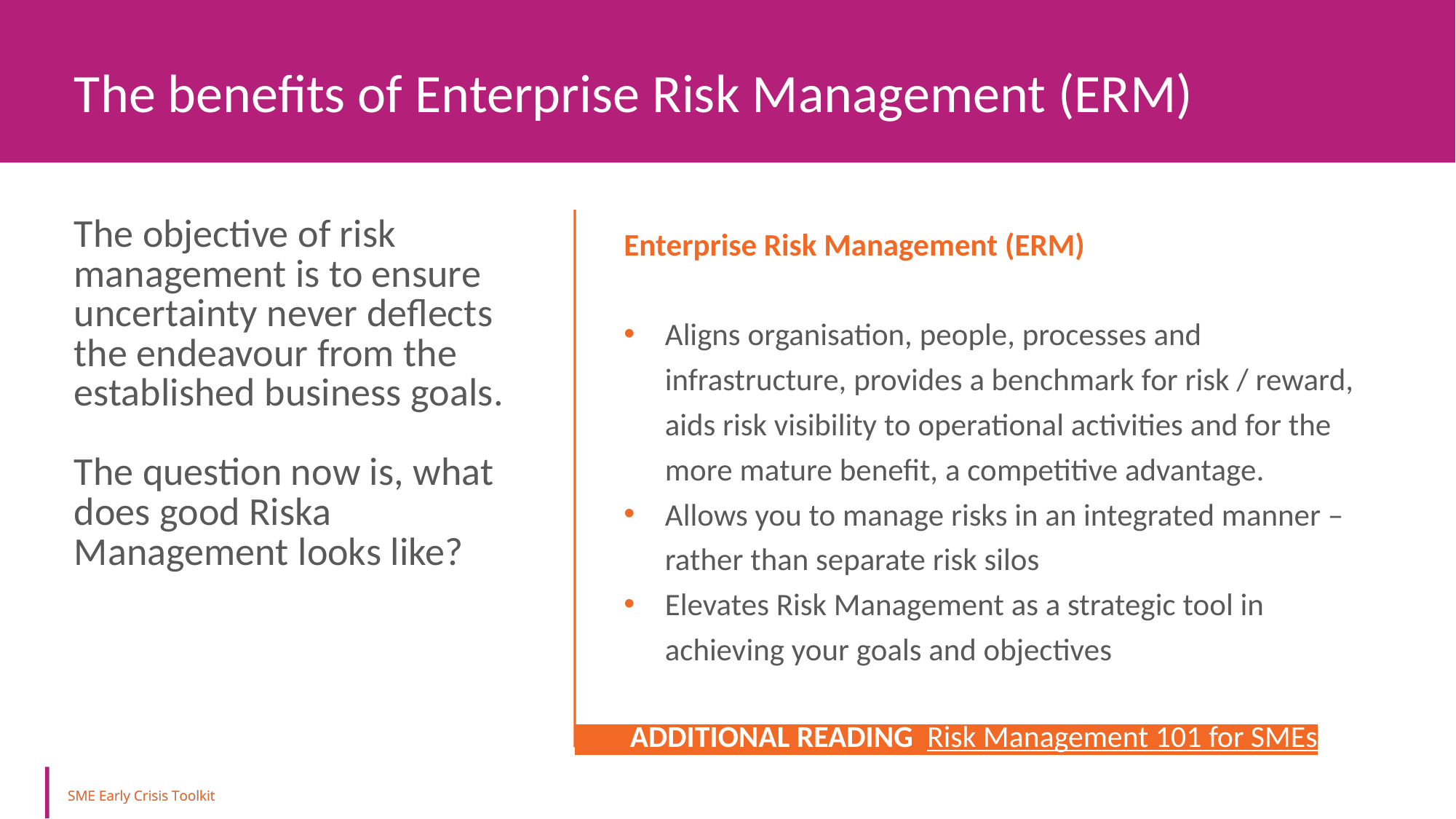

The benefits of Enterprise Risk Management (ERM)

The objective of risk management is to ensure uncertainty never deflects the endeavour from the established business goals.

The question now is, what does good Riska Management looks like?
Enterprise Risk Management (ERM)

Aligns organisation, people, processes and infrastructure, provides a benchmark for risk / reward, aids risk visibility to operational activities and for the more mature benefit, a competitive advantage.
Allows you to manage risks in an integrated manner – rather than separate risk silos
Elevates Risk Management as a strategic tool in achieving your goals and objectives

        ADDITIONAL READING  Risk Management 101 for SMEs